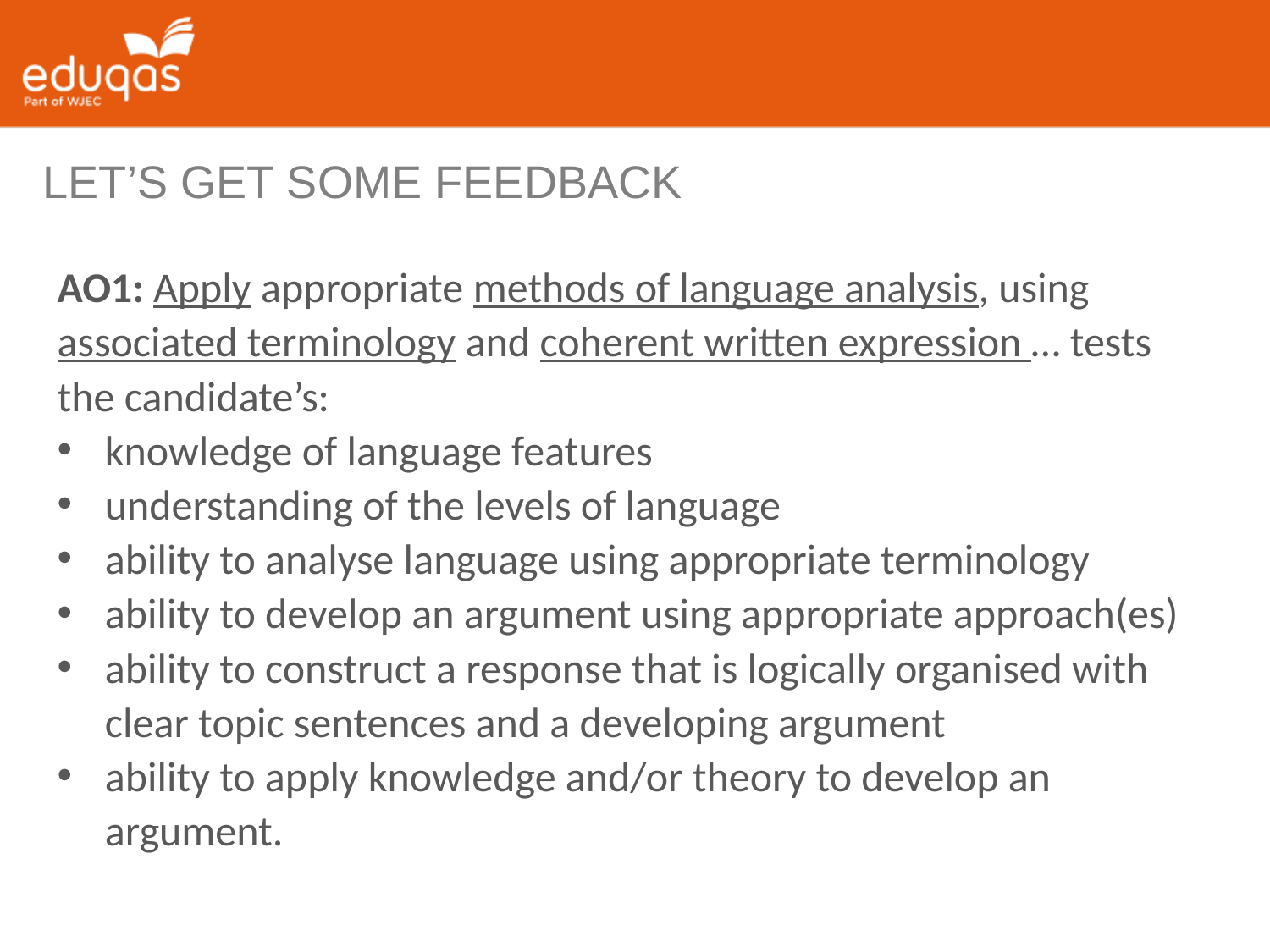

Let’s get some feedback
AO1: Apply appropriate methods of language analysis, using associated terminology and coherent written expression … tests the candidate’s:
knowledge of language features
understanding of the levels of language
ability to analyse language using appropriate terminology
ability to develop an argument using appropriate approach(es)
ability to construct a response that is logically organised with clear topic sentences and a developing argument
ability to apply knowledge and/or theory to develop an argument.